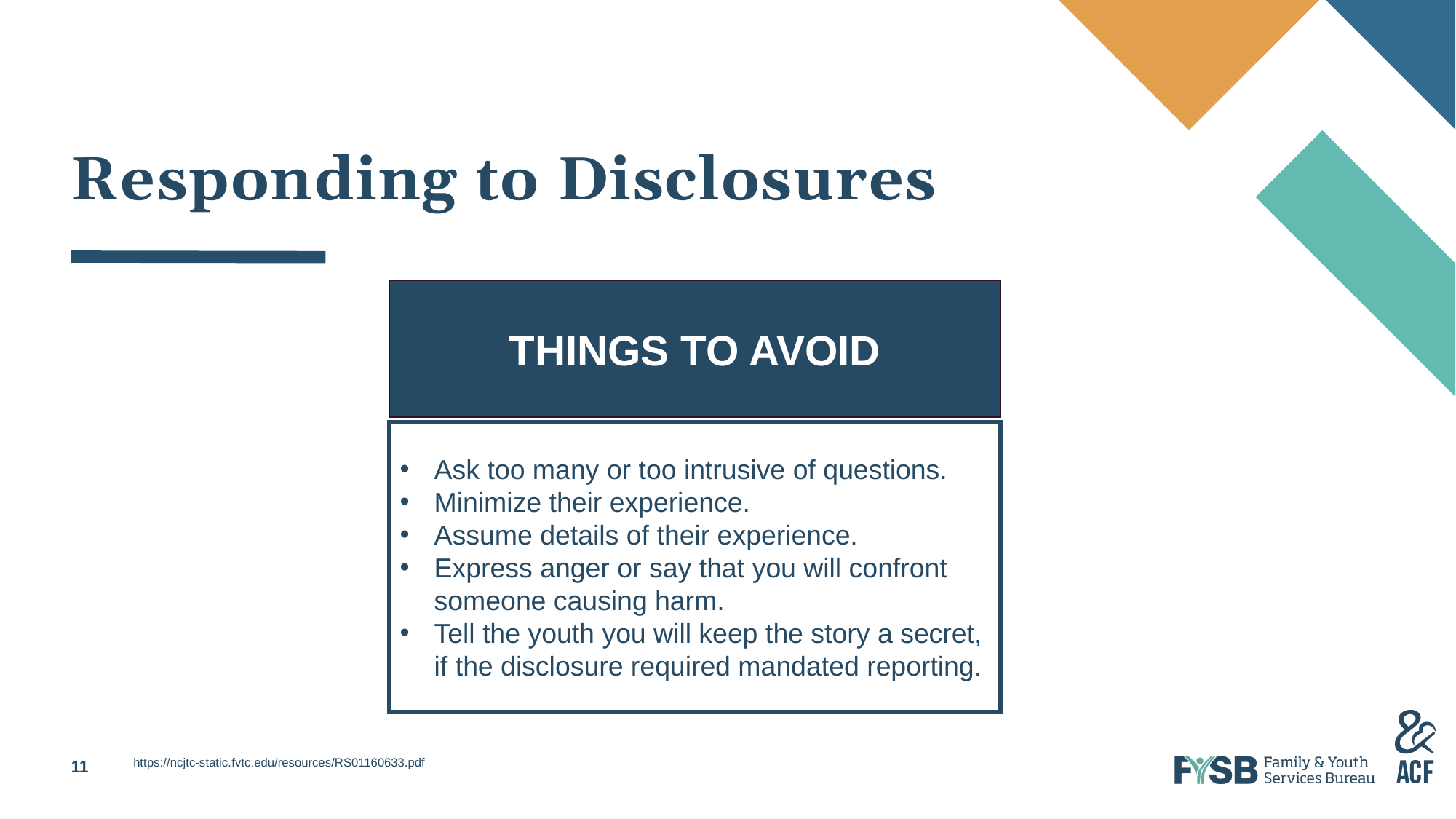

# Responding to Disclosures: Things to Avoid
THINGS TO AVOID
Ask too many or too intrusive of questions.
Minimize their experience.
Assume details of their experience.
Express anger or say that you will confront someone causing harm.
Tell the youth you will keep the story a secret, if the disclosure required mandated reporting.
https://ncjtc-static.fvtc.edu/resources/RS01160633.pdf
11